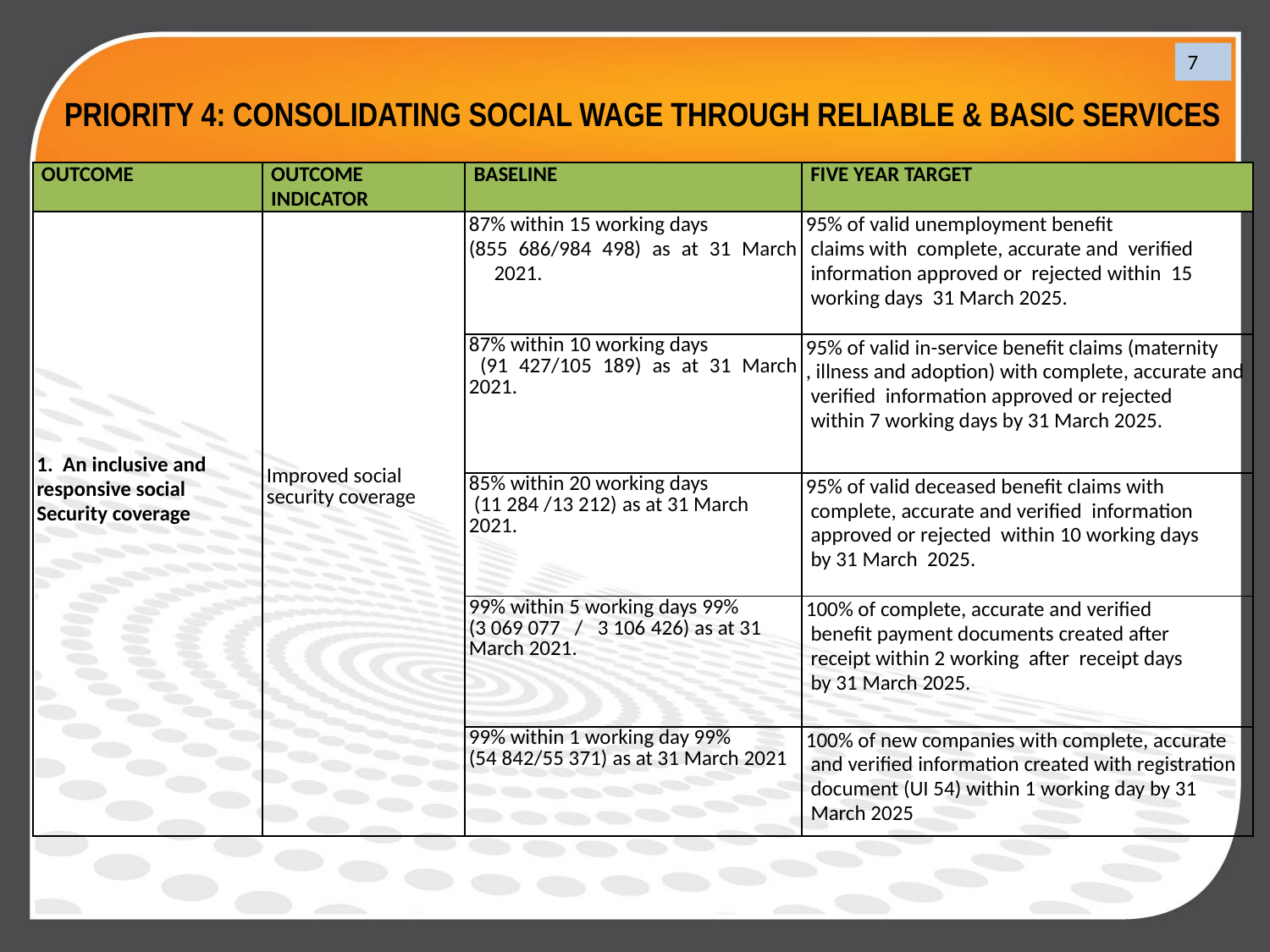

# PRIORITY 4: CONSOLIDATING SOCIAL WAGE THROUGH RELIABLE & BASIC SERVICES
7
| OUTCOME | OUTCOME INDICATOR | BASELINE | FIVE YEAR TARGET |
| --- | --- | --- | --- |
| 1. An inclusive and responsive social Security coverage | Improved social security coverage | 87% within 15 working days (855 686/984 498) as at 31 March 2021. | 95% of valid unemployment benefit claims with complete, accurate and verified information approved or rejected within 15 working days 31 March 2025. |
|  |  | 87% within 10 working days (91 427/105 189) as at 31 March 2021. | 95% of valid in-service benefit claims (maternity , illness and adoption) with complete, accurate and verified information approved or rejected within 7 working days by 31 March 2025. |
|  |  | 85% within 20 working days (11 284 /13 212) as at 31 March 2021. | 95% of valid deceased benefit claims with complete, accurate and verified information approved or rejected within 10 working days by 31 March 2025. |
|  |  | 99% within 5 working days 99% (3 069 077 / 3 106 426) as at 31 March 2021. | 100% of complete, accurate and verified benefit payment documents created after receipt within 2 working after receipt days by 31 March 2025. |
|  |  | 99% within 1 working day 99% (54 842/55 371) as at 31 March 2021 | 100% of new companies with complete, accurate and verified information created with registration document (UI 54) within 1 working day by 31 March 2025 |